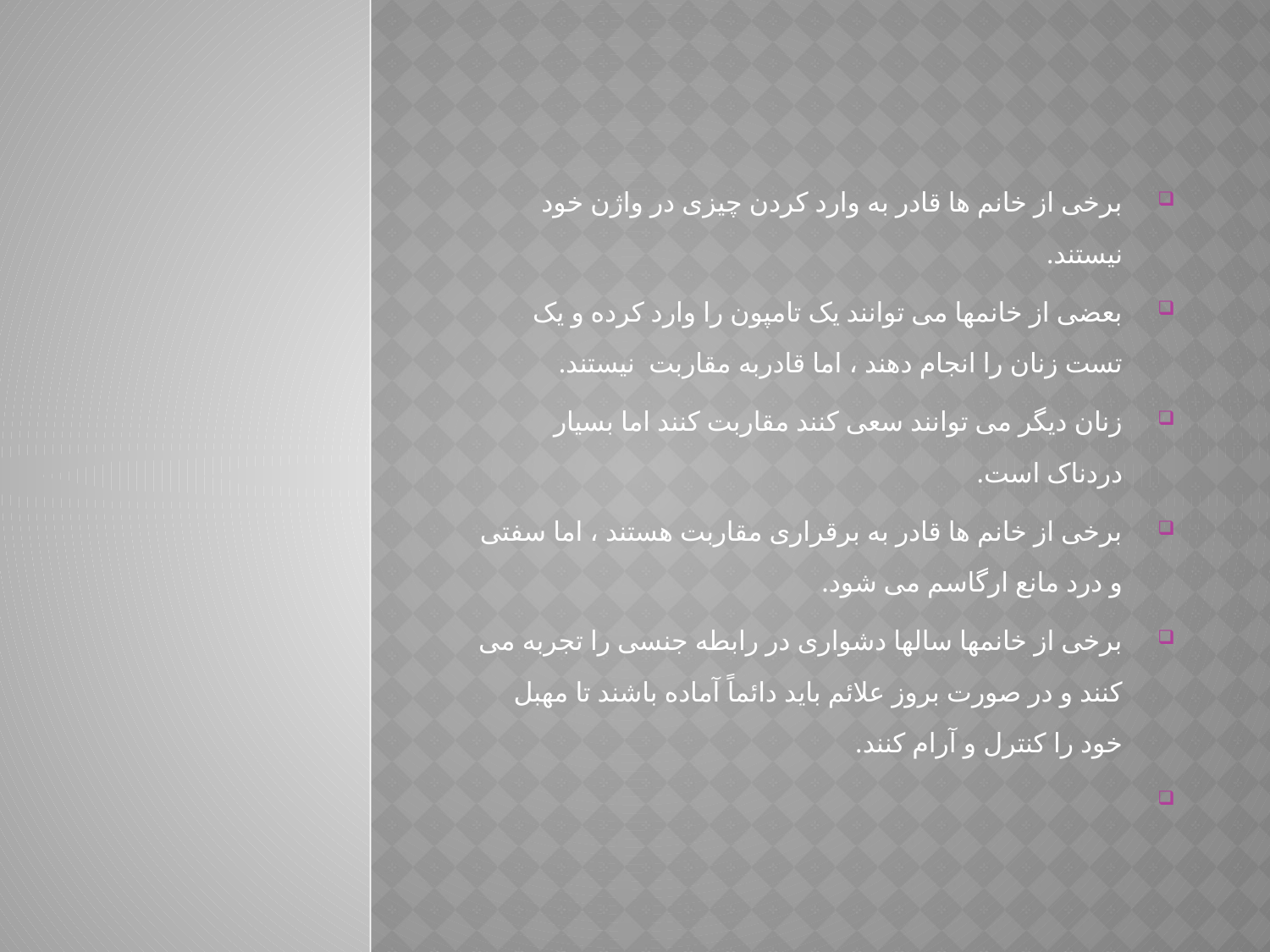

برخی از خانم ها قادر به وارد کردن چیزی در واژن خود نیستند.
بعضی از خانمها می توانند یک تامپون را وارد کرده و یک تست زنان را انجام دهند ، اما قادربه مقاربت  نیستند.
زنان دیگر می توانند سعی کنند مقاربت کنند اما بسیار دردناک است.
برخی از خانم ها قادر به برقراری مقاربت هستند ، اما سفتی و درد مانع ارگاسم می شود.
برخی از خانمها سالها دشواری در رابطه جنسی را تجربه می کنند و در صورت بروز علائم باید دائماً آماده باشند تا مهبل خود را کنترل و آرام کنند.